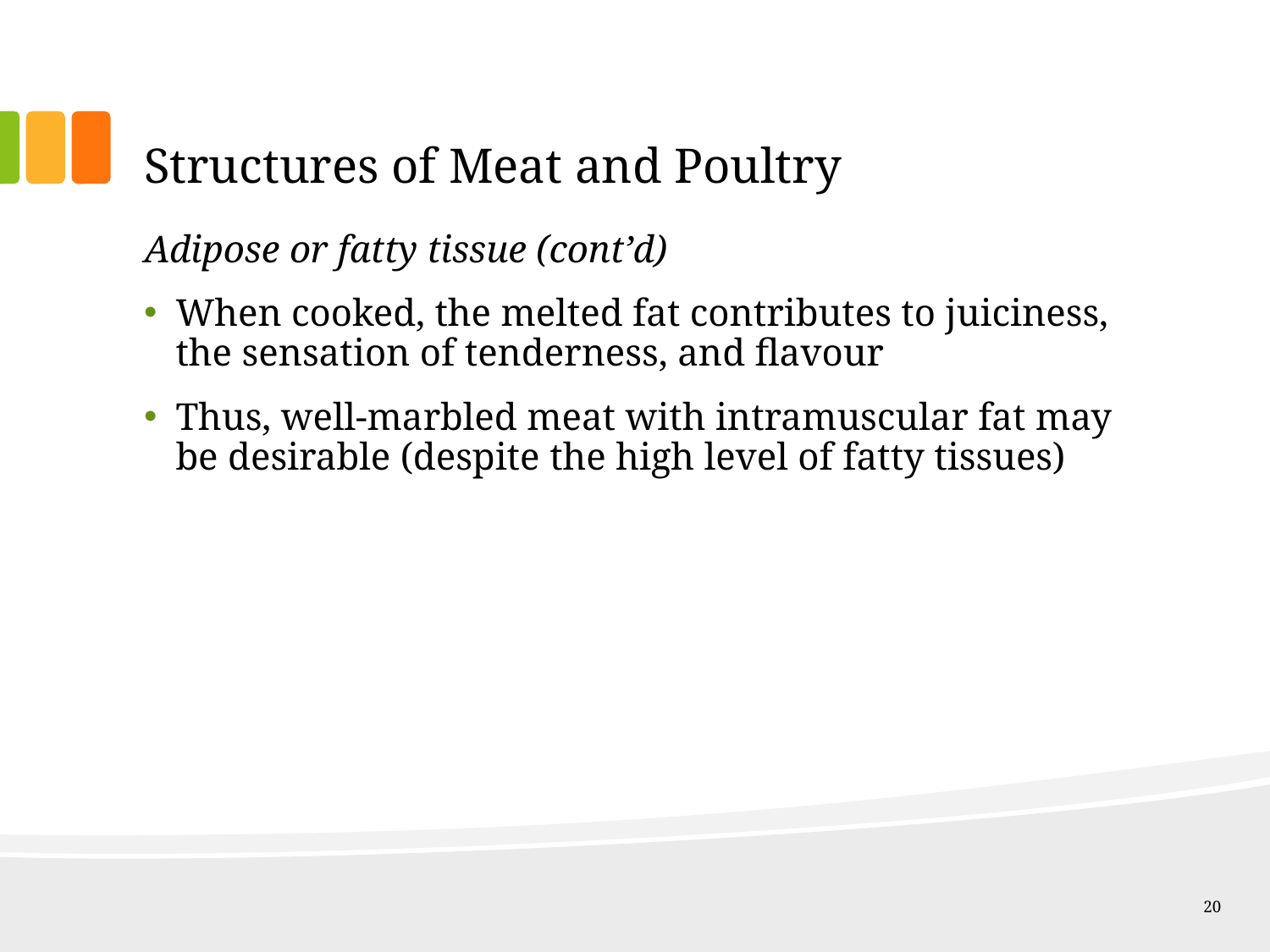

# Structures of Meat and Poultry
Adipose or fatty tissue (cont’d)
When cooked, the melted fat contributes to juiciness, the sensation of tenderness, and flavour
Thus, well-marbled meat with intramuscular fat may be desirable (despite the high level of fatty tissues)
20